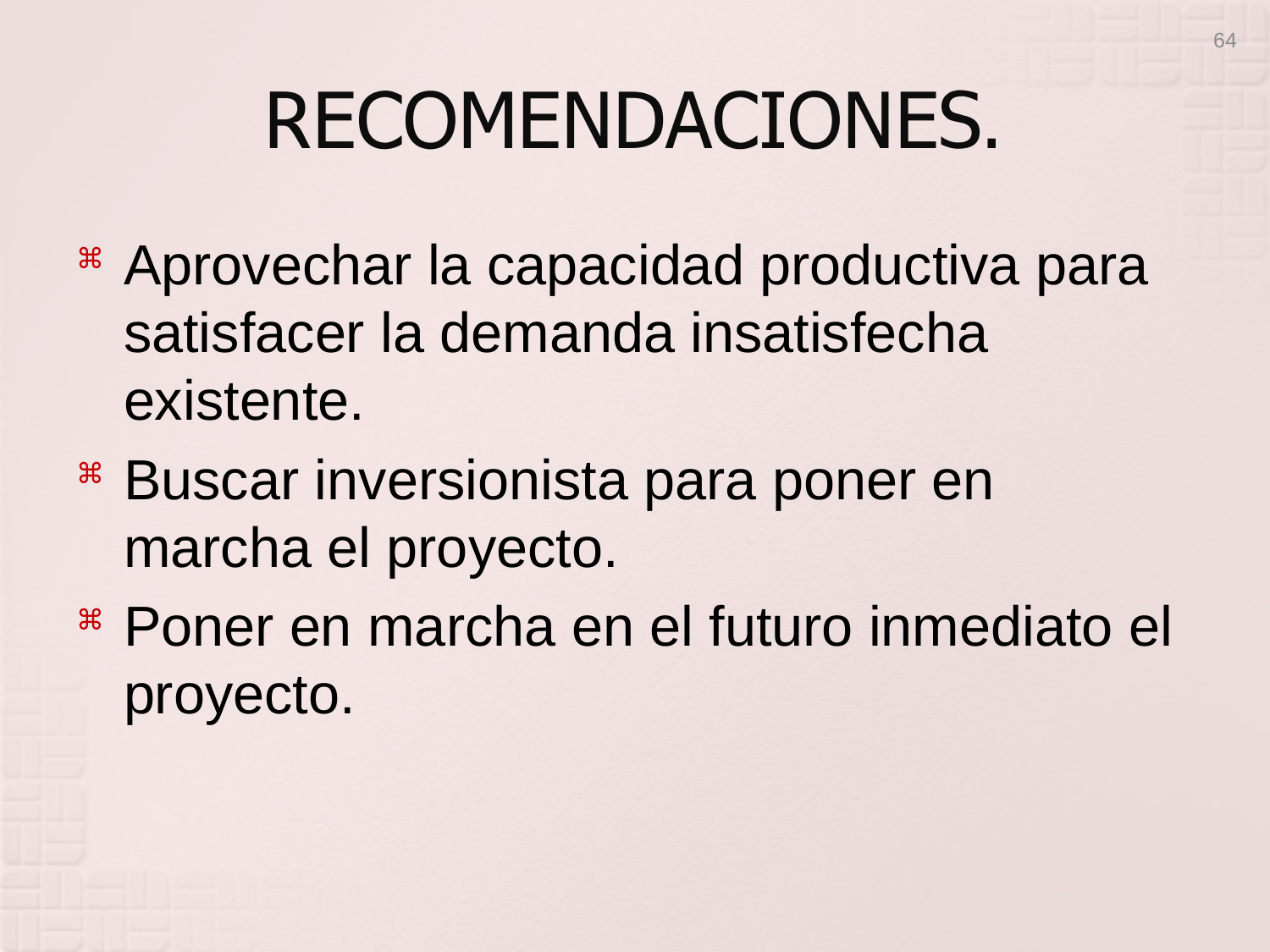

64
# RECOMENDACIONES.
Aprovechar la capacidad productiva para satisfacer la demanda insatisfecha existente.
Buscar inversionista para poner en marcha el proyecto.
Poner en marcha en el futuro inmediato el proyecto.